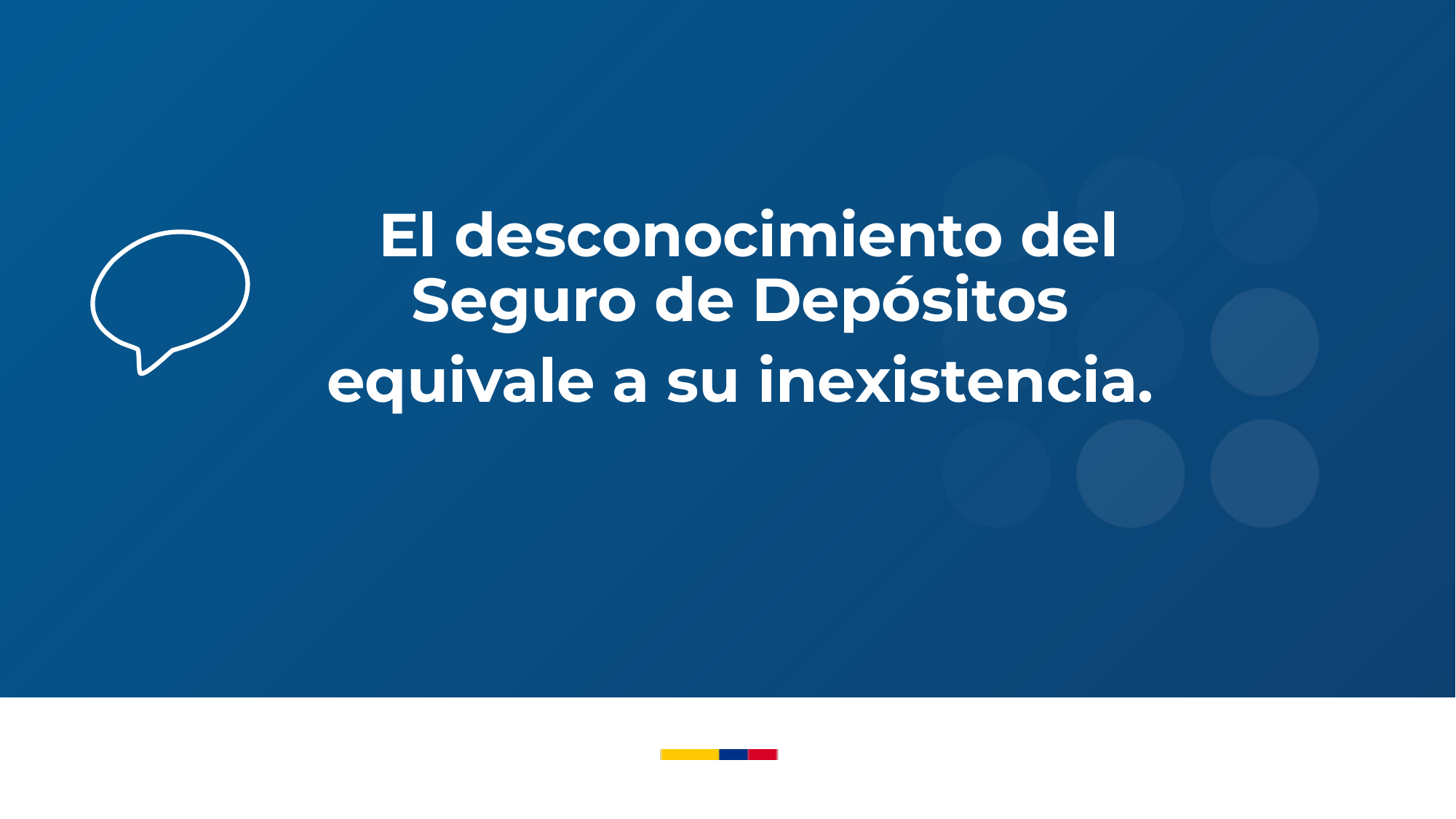

El desconocimiento del Seguro de Depósitos
equivale a su inexistencia.